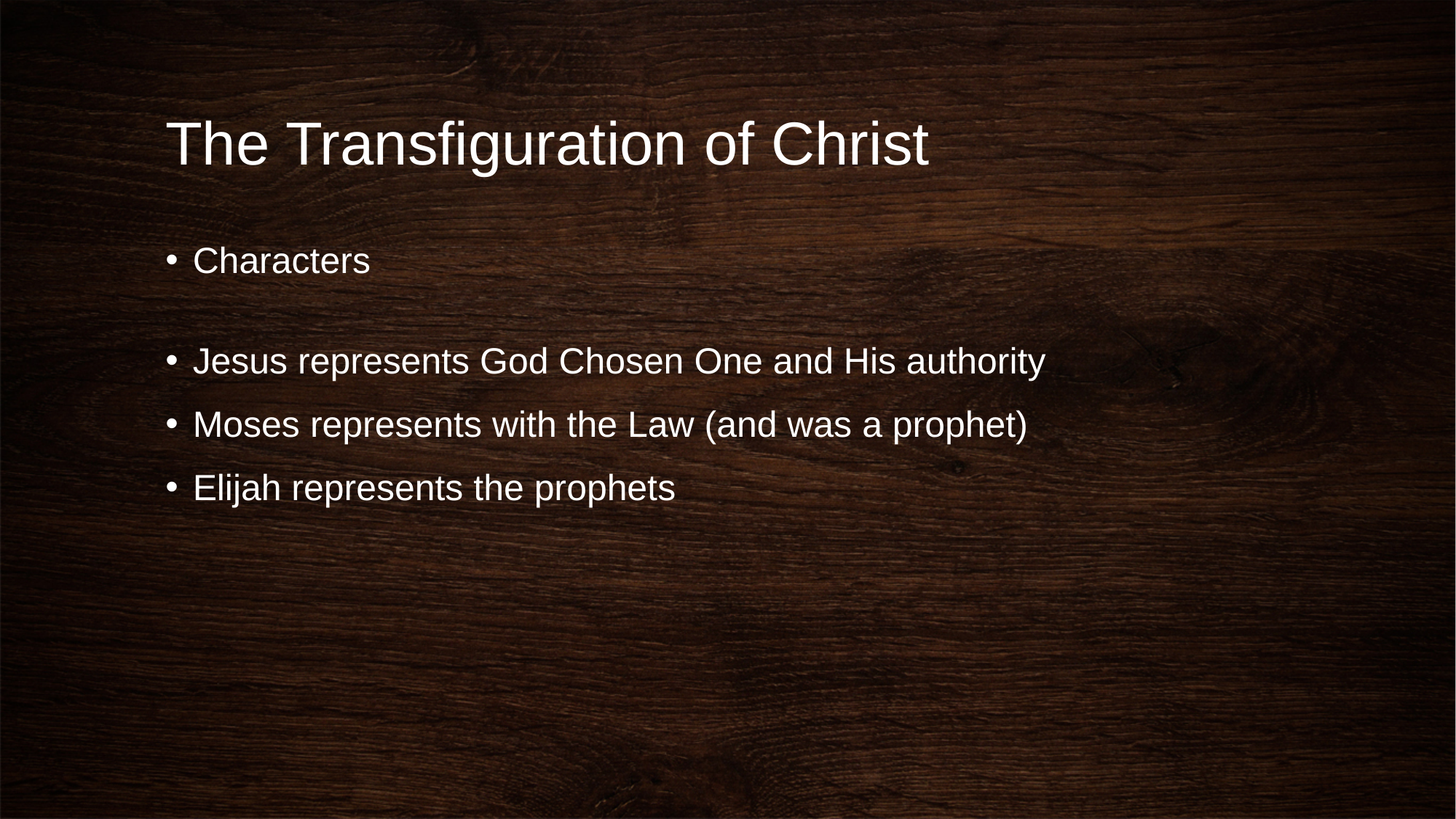

# The Transfiguration of Christ
Characters
Jesus represents God Chosen One and His authority
Moses represents with the Law (and was a prophet)
Elijah represents the prophets